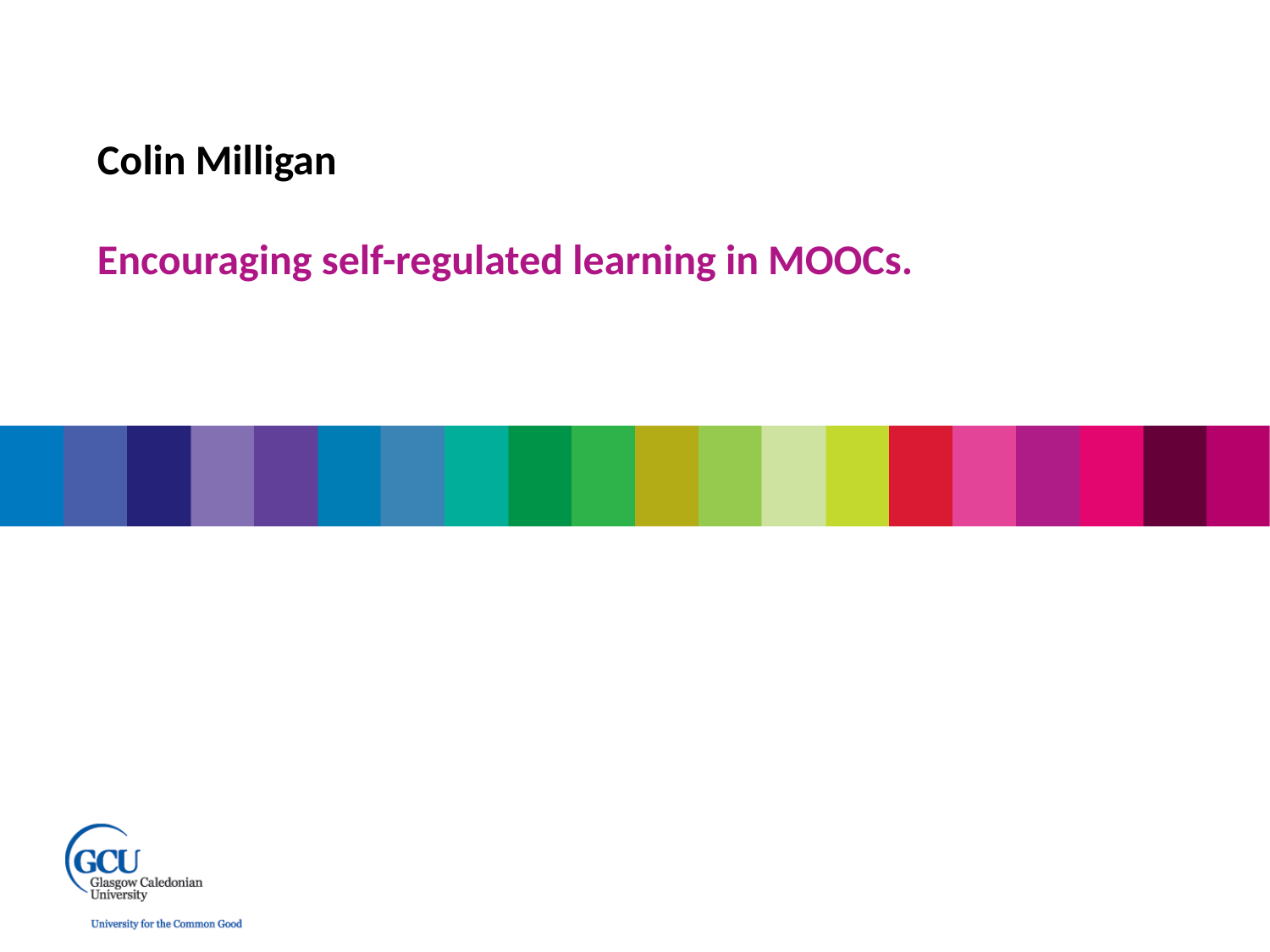

Colin Milligan
Encouraging self-regulated learning in MOOCs.